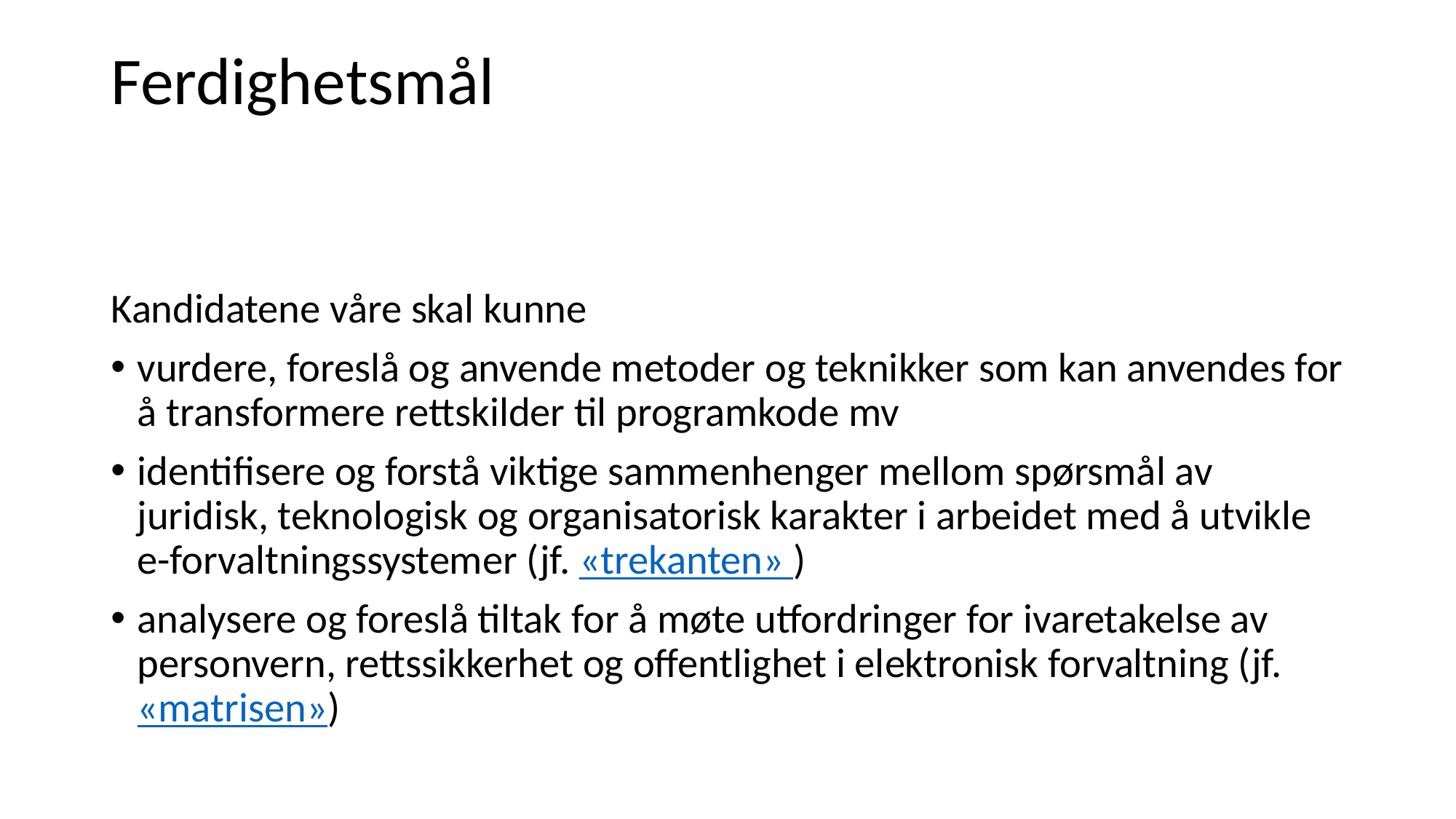

# Ferdighetsmål

Kandidatene våre skal kunne
vurdere, foreslå og anvende metoder og teknikker som kan anvendes for å transformere rettskilder til programkode mv
identifisere og forstå viktige sammenhenger mellom spørsmål av juridisk, teknologisk og organisatorisk karakter i arbeidet med å utvikle e-forvaltningssystemer (jf. «trekanten» )
analysere og foreslå tiltak for å møte utfordringer for ivaretakelse av personvern, rettssikkerhet og offentlighet i elektronisk forvaltning (jf. «matrisen»)